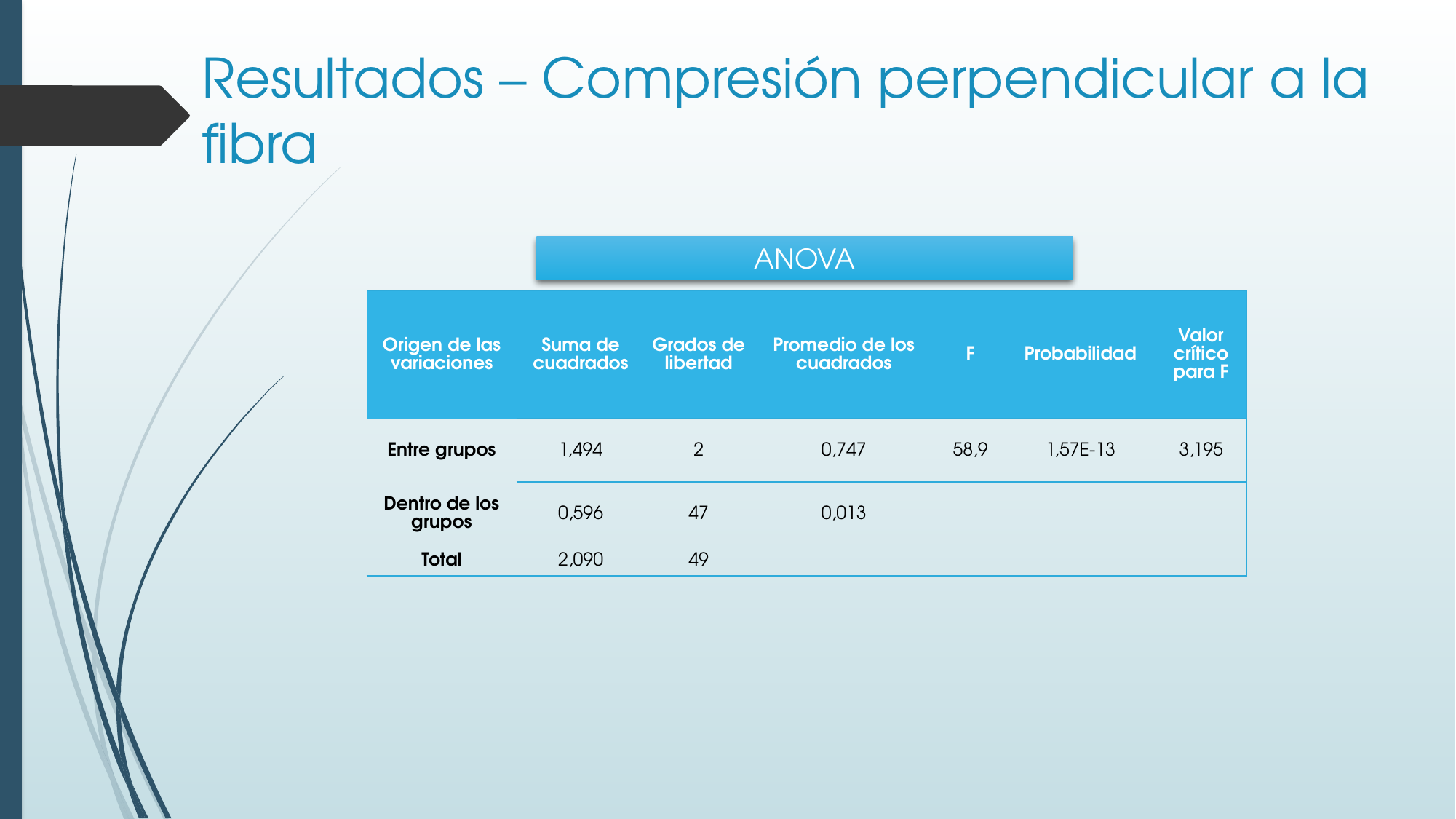

# Resultados – Compresión perpendicular a la fibra
ANOVA
| Origen de las variaciones | Suma de cuadrados | Grados de libertad | Promedio de los cuadrados | F | Probabilidad | Valor crítico para F |
| --- | --- | --- | --- | --- | --- | --- |
| Entre grupos | 1,494 | 2 | 0,747 | 58,9 | 1,57E-13 | 3,195 |
| Dentro de los grupos | 0,596 | 47 | 0,013 |  |  |  |
| Total | 2,090 | 49 |  |  |  |  |